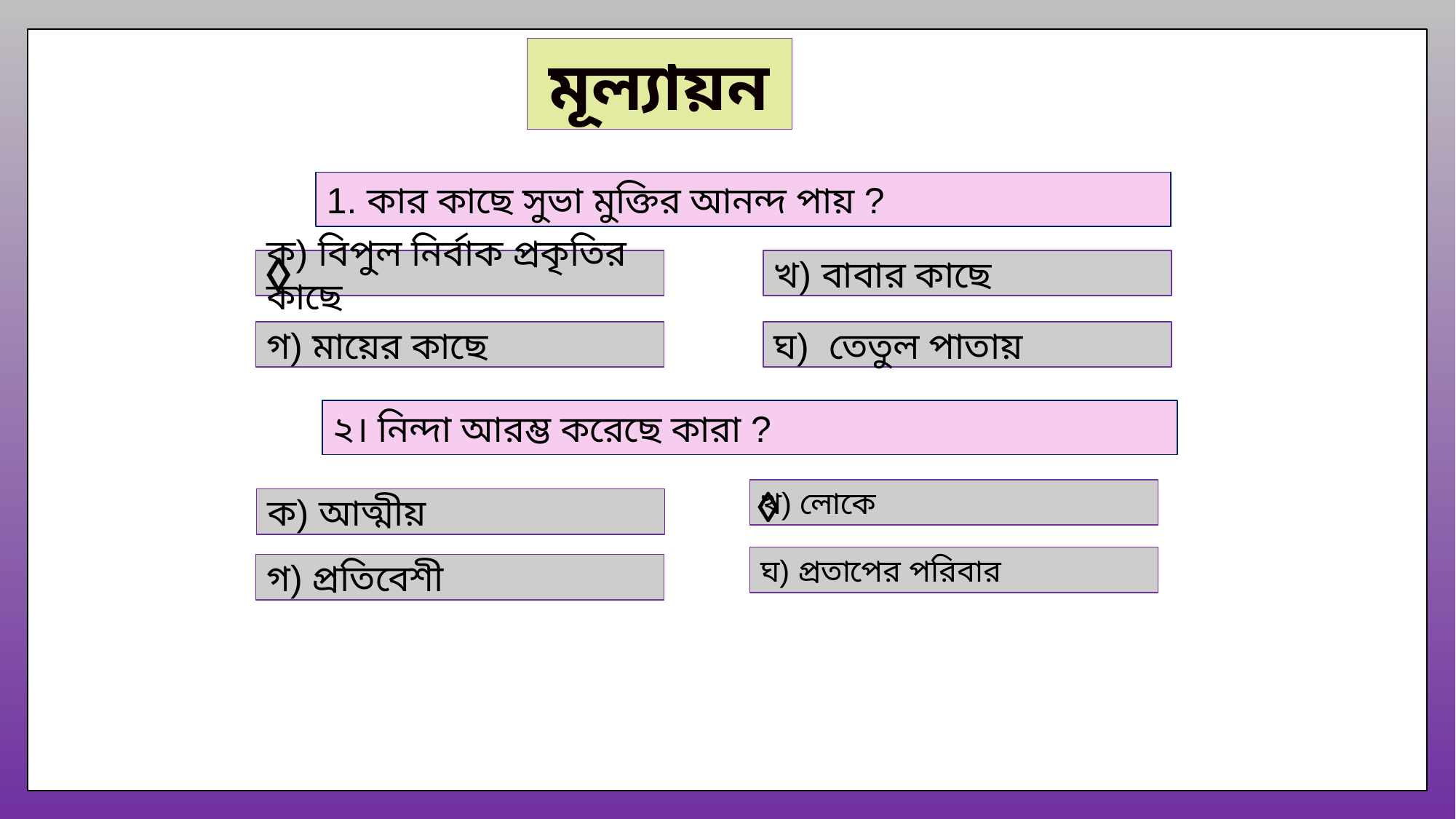

মূল্যায়ন
1. কার কাছে সুভা মুক্তির আনন্দ পায় ?
◊
ক) বিপুল নির্বাক প্রকৃতির কাছে
খ) বাবার কাছে
গ) মায়ের কাছে
ঘ)  তেতুল পাতায়
২। নিন্দা আরম্ভ করেছে কারা ?
◊
খ) লোকে
ক) আত্মীয়
ঘ) প্রতাপের পরিবার
গ) প্রতিবেশী